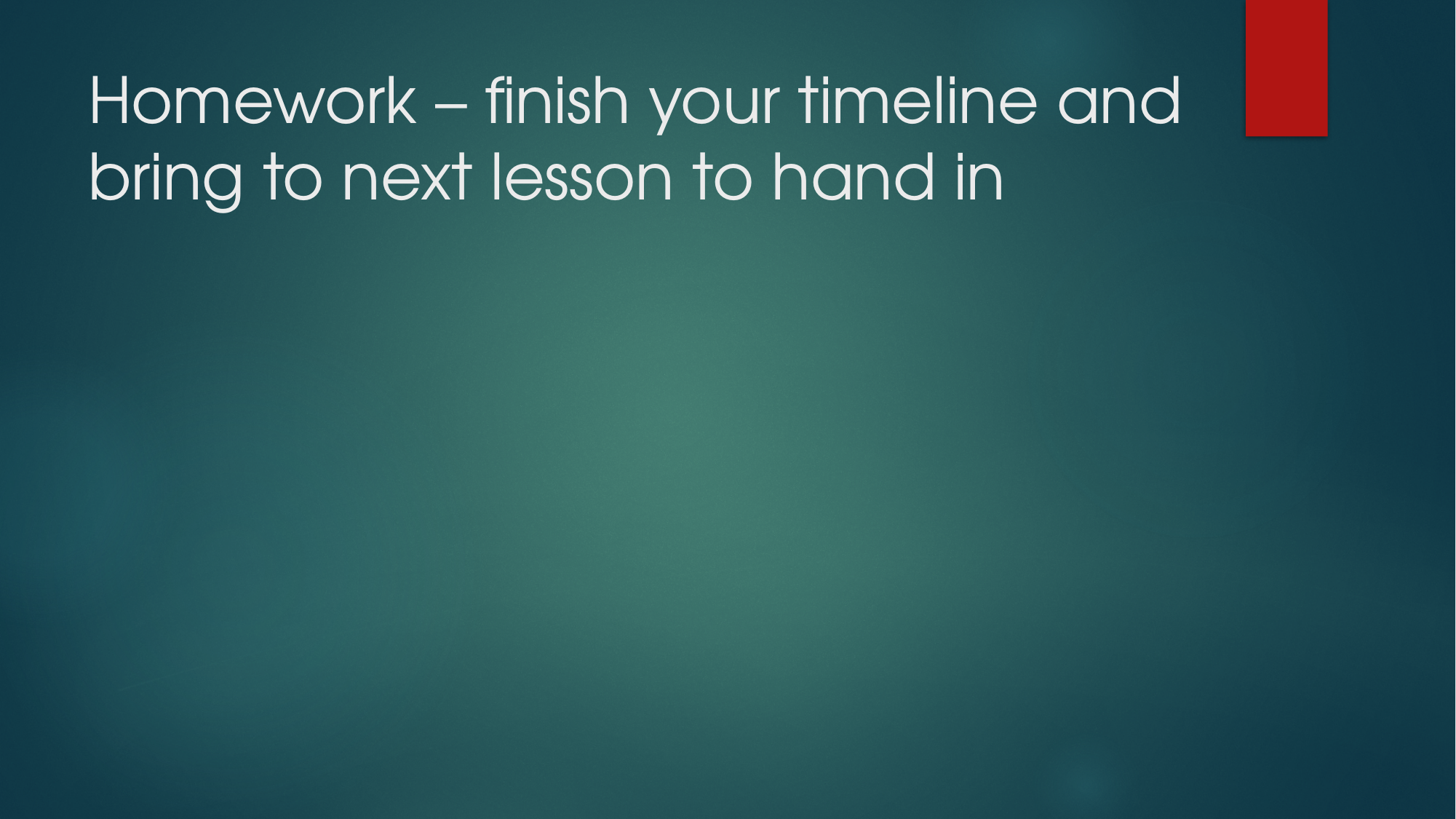

# Homework – finish your timeline and bring to next lesson to hand in